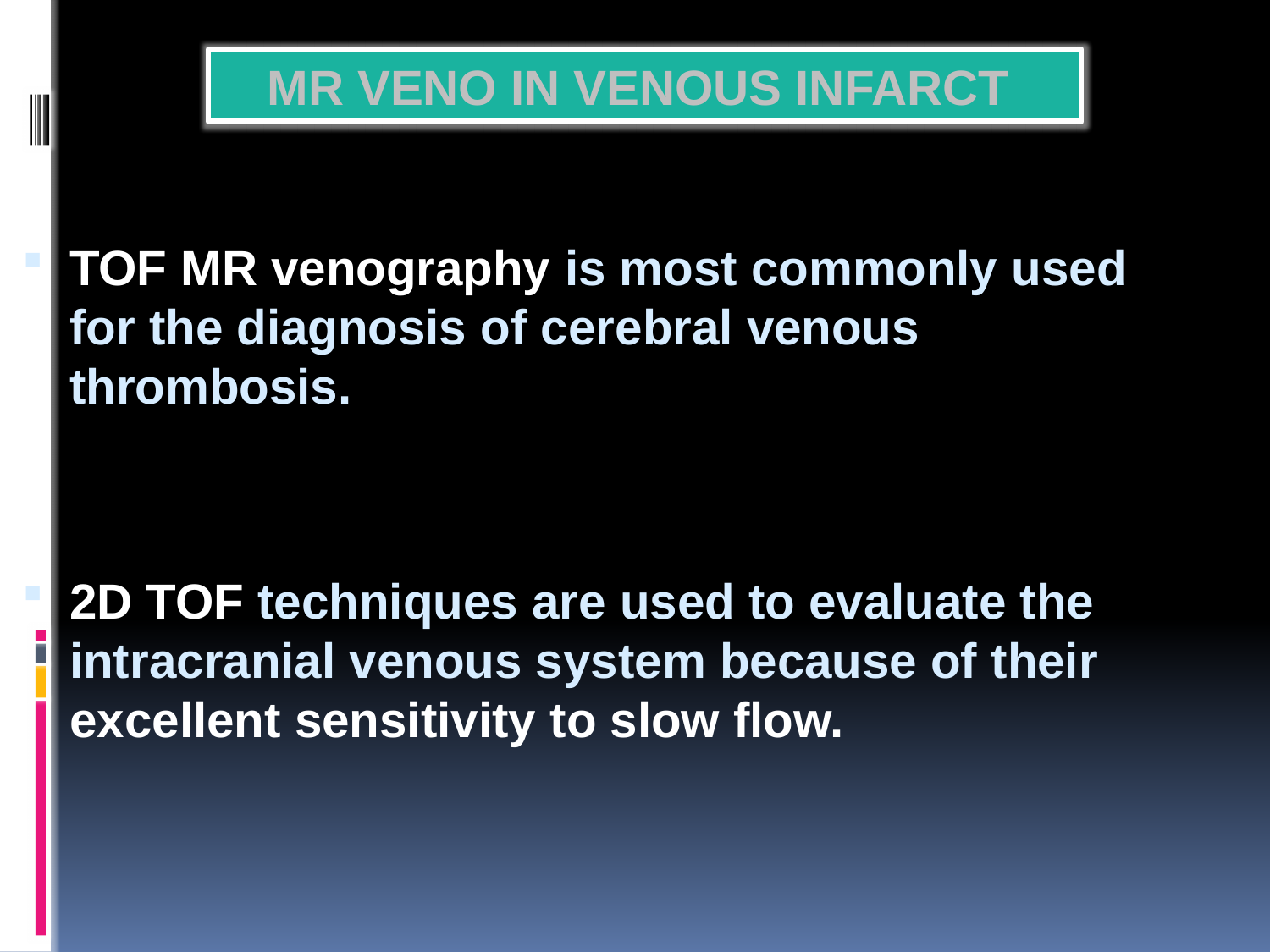

MR VENO IN VENOUS INFARCT

TOF MR venography is most commonly used for the diagnosis of cerebral venous thrombosis.

2D TOF techniques are used to evaluate the intracranial venous system because of their excellent sensitivity to slow flow.